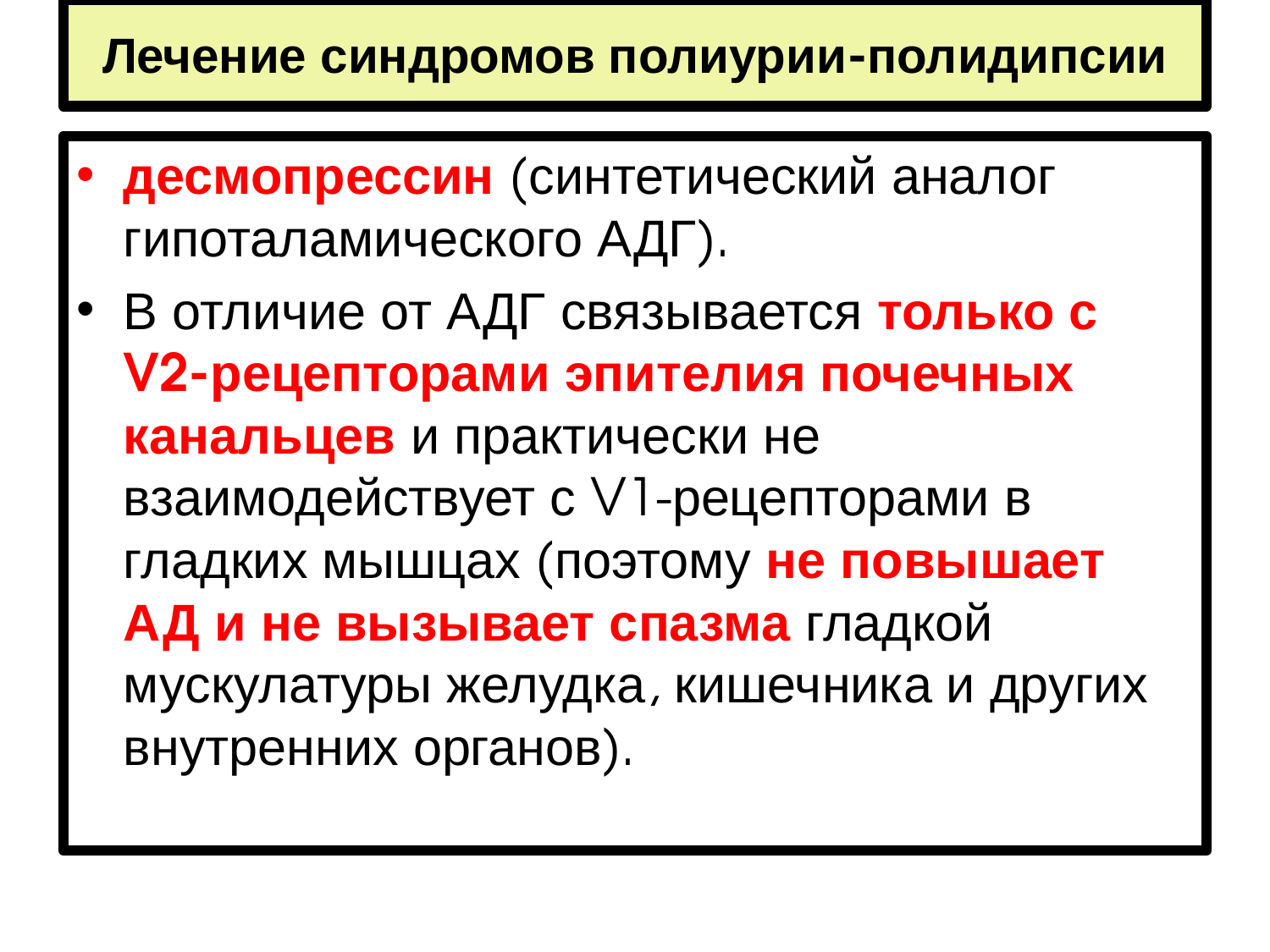

# Лечение синдромов полиурии-полидипсии
десмопрессин (синтетический аналог гипоталамического АДГ).
В отличие от АДГ связывается только с V2-рецепторами эпителия почечных канальцев и практически не взаимодействует с V1-рецепторами в гладких мышцах (поэтому не повышает АД и не вызывает спазма гладкой мускулатуры желудка, кишечника и других внутренних органов).